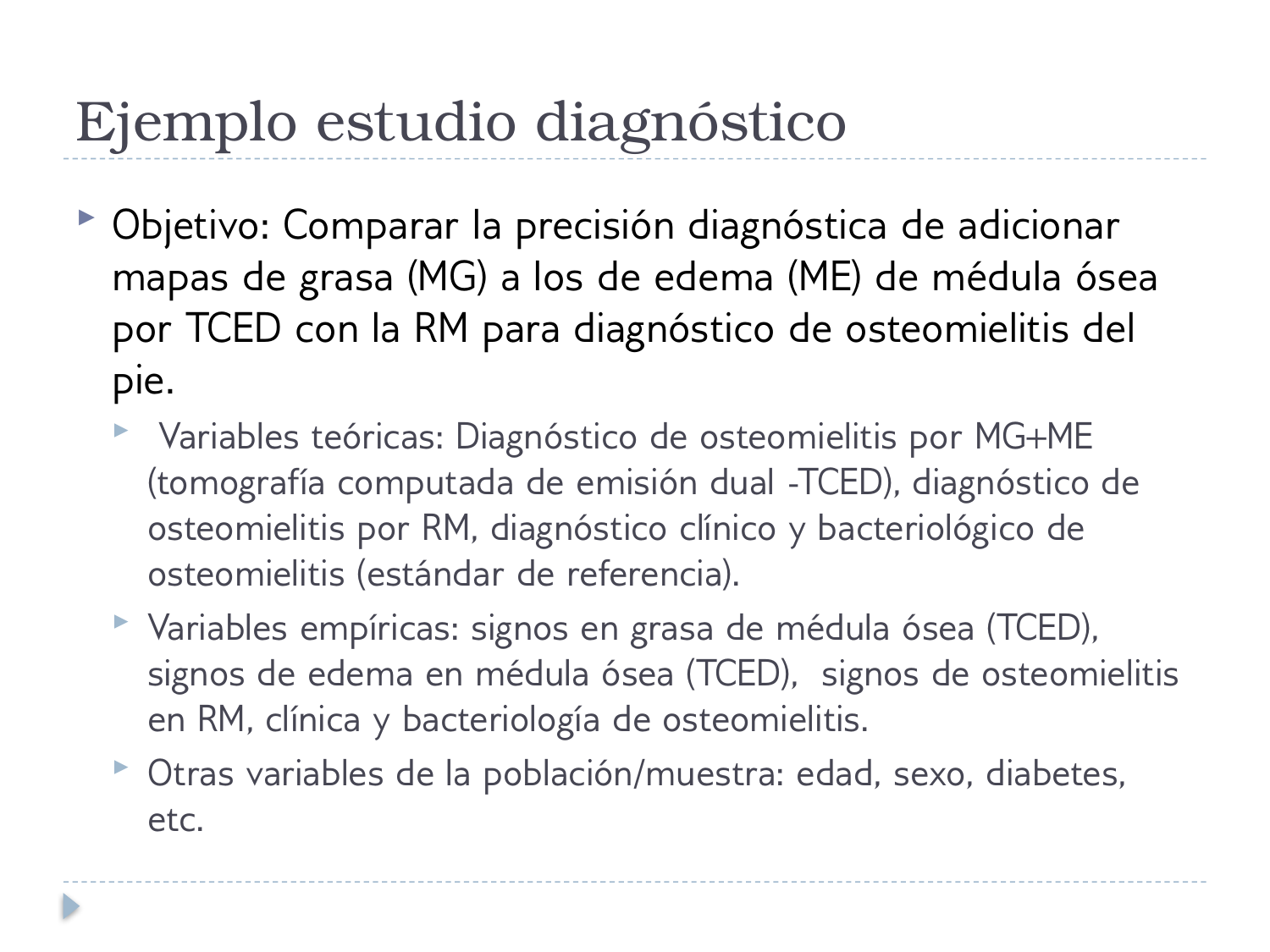

# Ejemplo estudio diagnóstico
Objetivo: Comparar la precisión diagnóstica de adicionar mapas de grasa (MG) a los de edema (ME) de médula ósea por TCED con la RM para diagnóstico de osteomielitis del pie.
 Variables teóricas: Diagnóstico de osteomielitis por MG+ME (tomografía computada de emisión dual -TCED), diagnóstico de osteomielitis por RM, diagnóstico clínico y bacteriológico de osteomielitis (estándar de referencia).
Variables empíricas: signos en grasa de médula ósea (TCED), signos de edema en médula ósea (TCED),  signos de osteomielitis en RM, clínica y bacteriología de osteomielitis.
Otras variables de la población/muestra: edad, sexo, diabetes, etc.